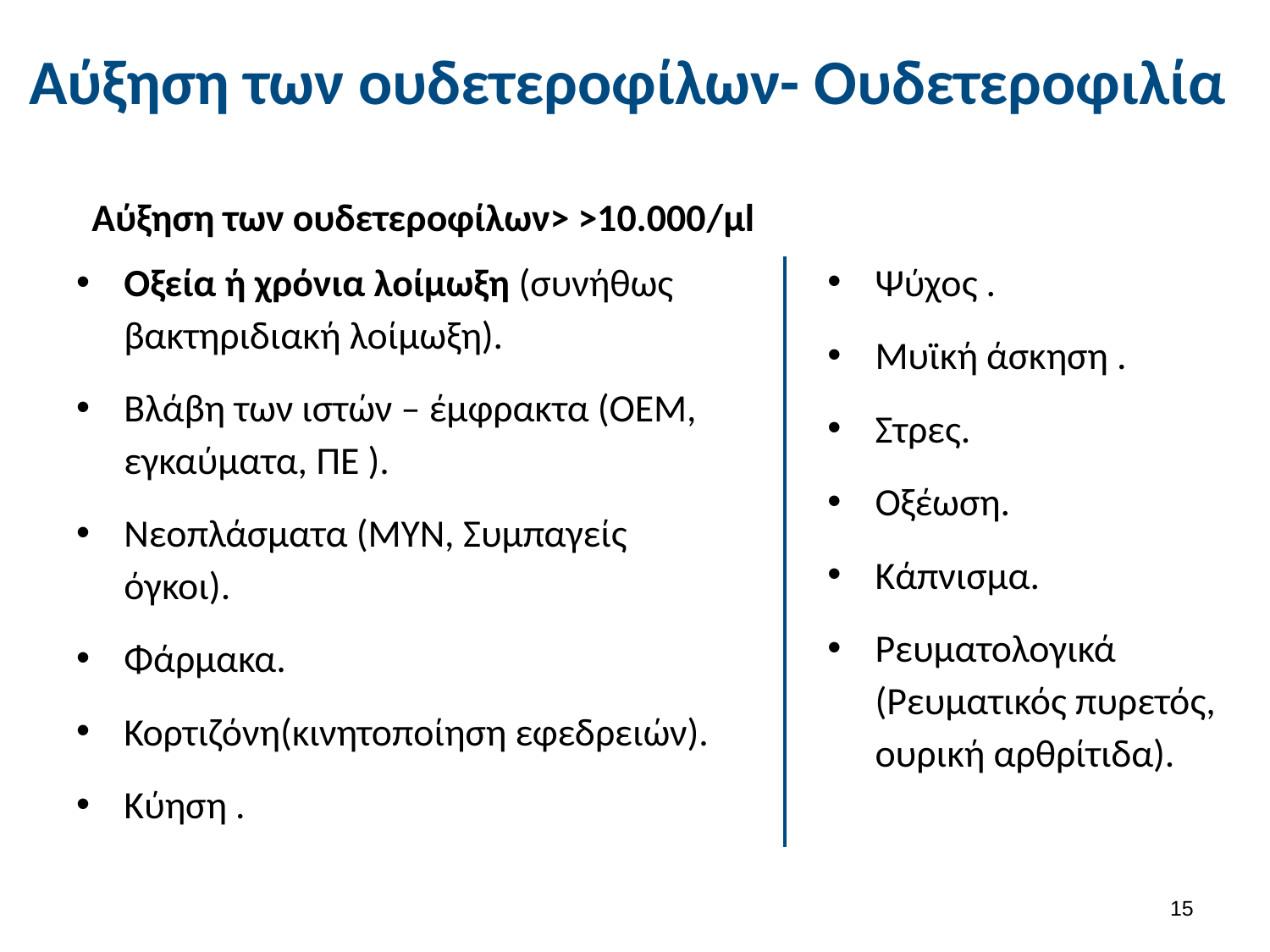

# Αύξηση των ουδετεροφίλων- Ουδετεροφιλία
Αύξηση των ουδετεροφίλων> >10.000/μl
Ψύχος .
Μυϊκή άσκηση .
Στρες.
Οξέωση.
Κάπνισμα.
Ρευματολογικά (Ρευματικός πυρετός, ουρική αρθρίτιδα).
Οξεία ή χρόνια λοίμωξη (συνήθως βακτηριδιακή λοίμωξη).
Βλάβη των ιστών – έμφρακτα (ΟΕΜ, εγκαύματα, ΠΕ ).
Νεοπλάσματα (ΜΥΝ, Συμπαγείς όγκοι).
Φάρμακα.
Κορτιζόνη(κινητοποίηση εφεδρειών).
Κύηση .
15